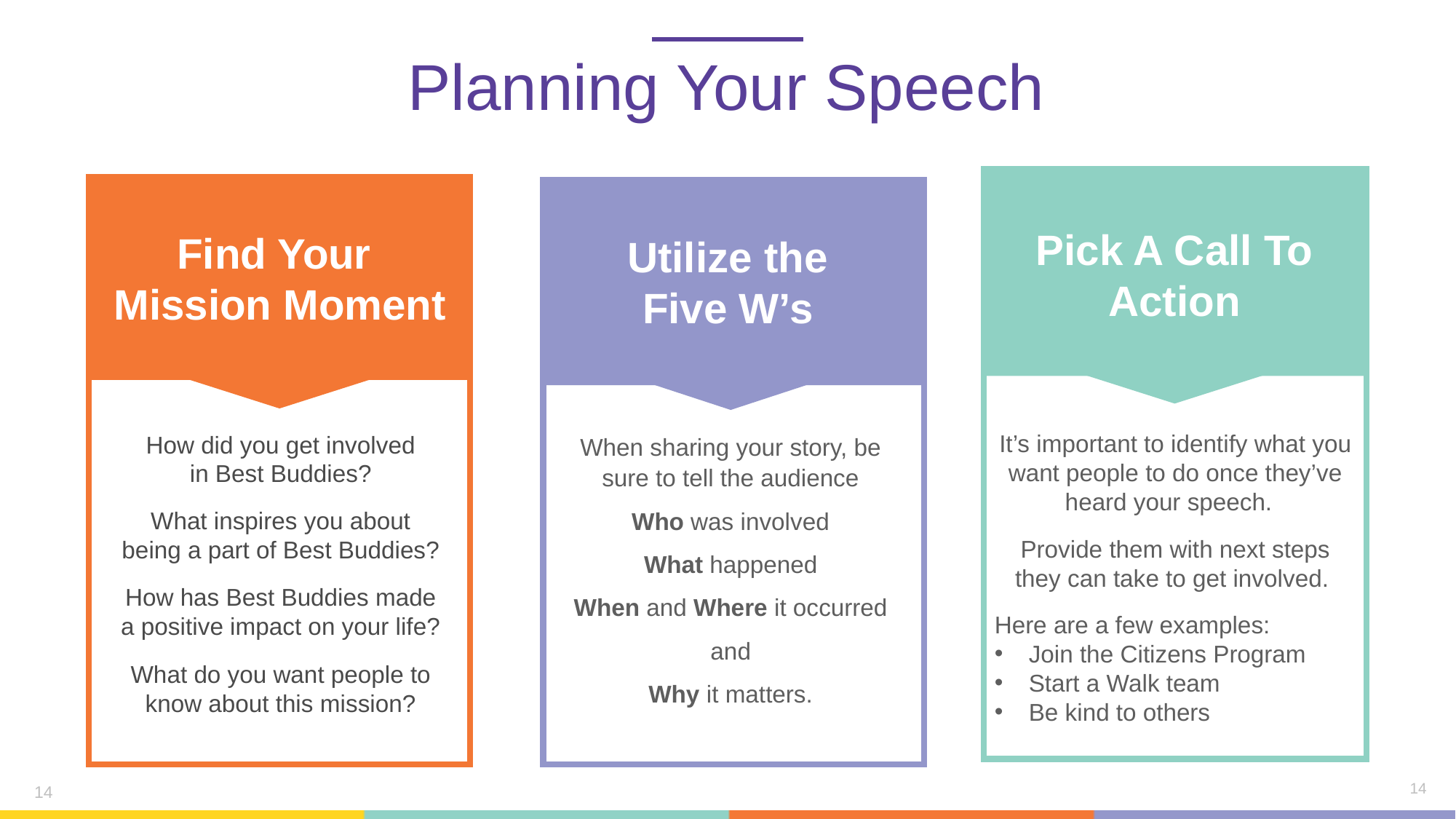

# Planning Your Speech

Pick A Call To Action
Find Your
Mission Moment

How did you get involved in Best Buddies?​

What inspires you about being a part of Best Buddies?​

How has Best Buddies made a positive impact on your life?​

What do you want people to know about this mission?
Utilize the
Five W’s

When sharing your story, be sure to tell the audience
Who was involved
What happened
When and Where it occurred
and
Why it matters.

It’s important to identify what you want people to do once they’ve heard your speech.

Provide them with next steps they can take to get involved.

Here are a few examples:
Join the Citizens Program
Start a Walk team
Be kind to others